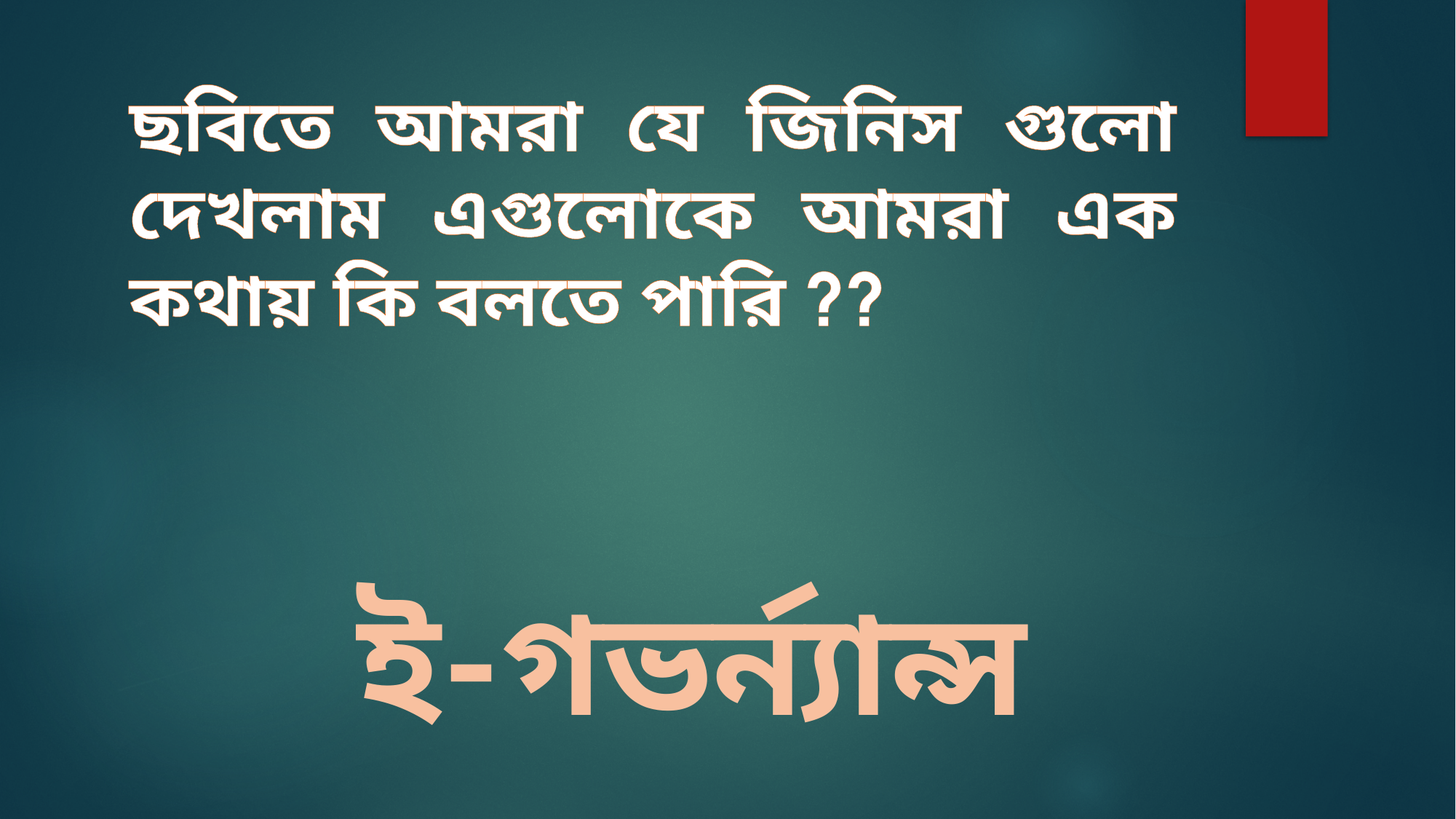

ছবিতে আমরা যে জিনিস গুলো দেখলাম এগুলোকে আমরা এক কথায় কি বলতে পারি ??
ই-গভর্ন্যান্স